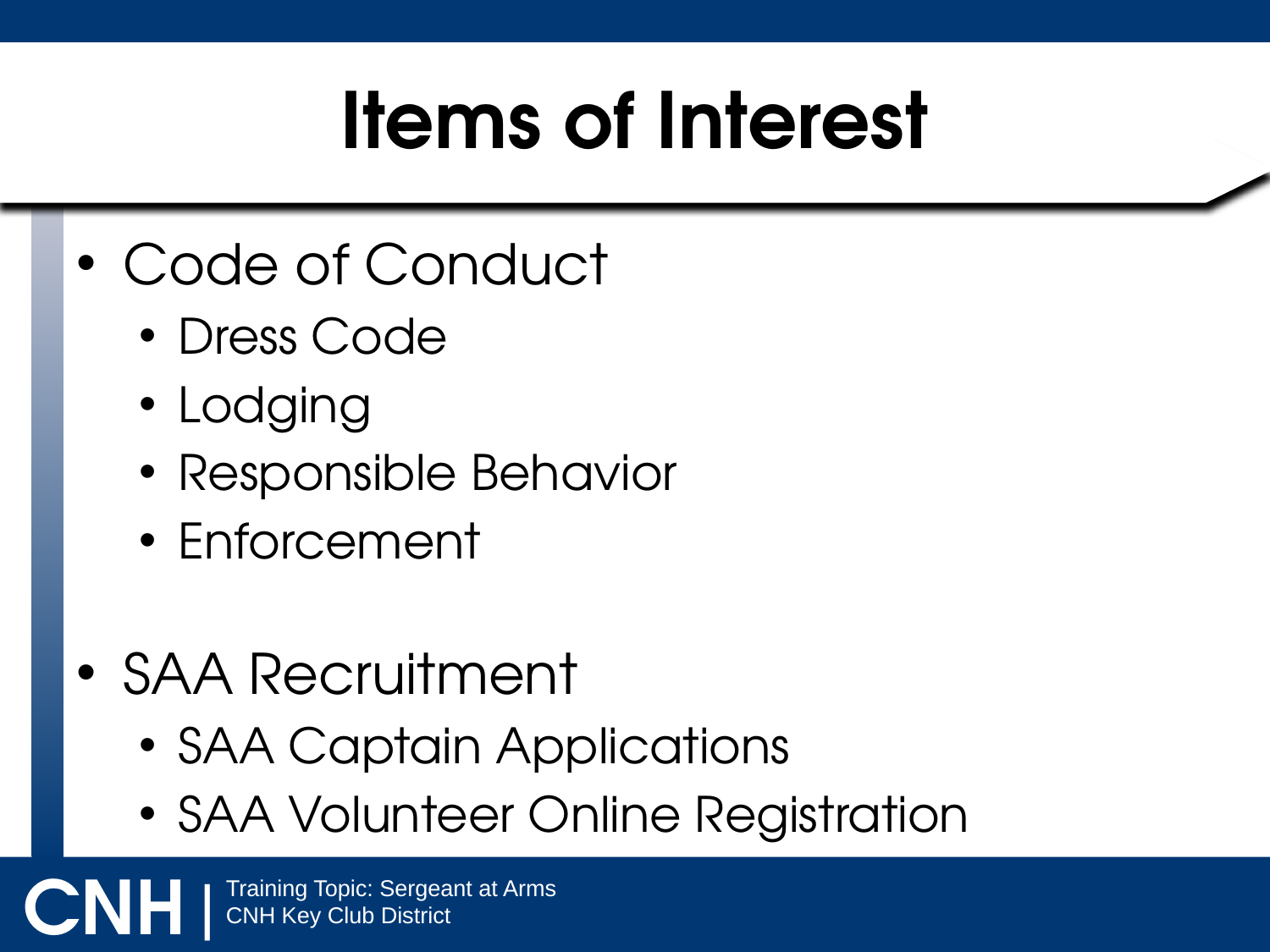

# Items of Interest
Code of Conduct
Dress Code
Lodging
Responsible Behavior
Enforcement
SAA Recruitment
SAA Captain Applications
SAA Volunteer Online Registration